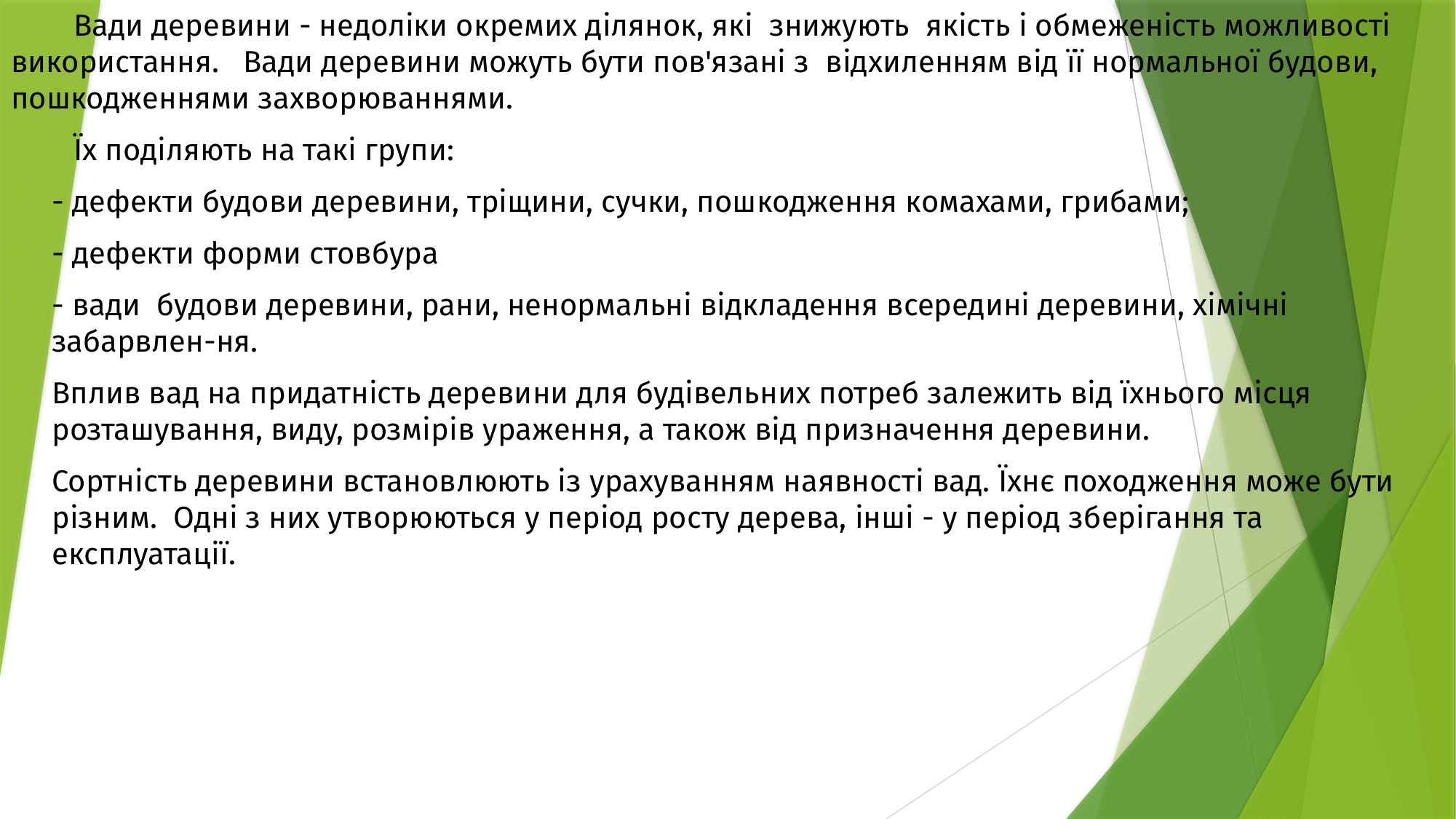

Вади деревини - недоліки окремих ділянок, які  знижують  якість і обмеженість можливості використання.   Вади деревини можуть бути пов'язані з  відхиленням від її нормальної будови, пошкодженнями захворюваннями.
 Їх поділяють на такі групи:
- дефекти будови деревини, тріщини, сучки, пошкодження комахами, грибами;
- дефекти форми стовбура
- вади  будови деревини, рани, ненормальні відкладення всередині деревини, хімічні забарвлен-ня.
Вплив вад на придатність деревини для будівельних потреб залежить від їхнього місця розташування, виду, розмірів ураження, а також від призначення деревини.
Сортність деревини встановлюють із урахуванням наявності вад. Їхнє походження може бути різним.  Одні з них утворюються у період росту дерева, інші - у період зберігання та експлуатації.